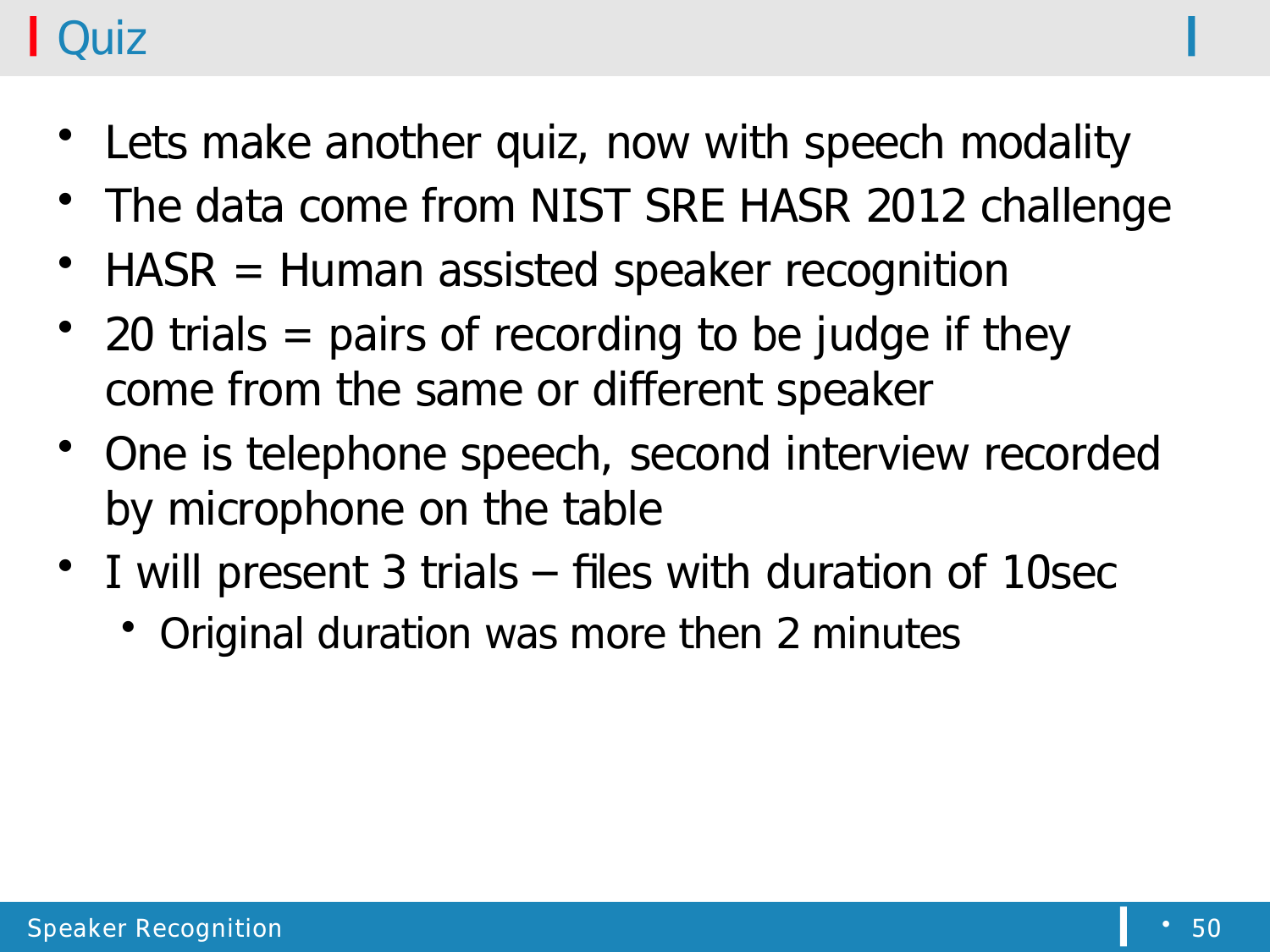

# Quiz
Lets make another quiz, now with speech modality
The data come from NIST SRE HASR 2012 challenge
HASR = Human assisted speaker recognition
20 trials = pairs of recording to be judge if they come from the same or different speaker
One is telephone speech, second interview recorded by microphone on the table
I will present 3 trials – files with duration of 10sec
Original duration was more then 2 minutes
Speaker Recognition
50